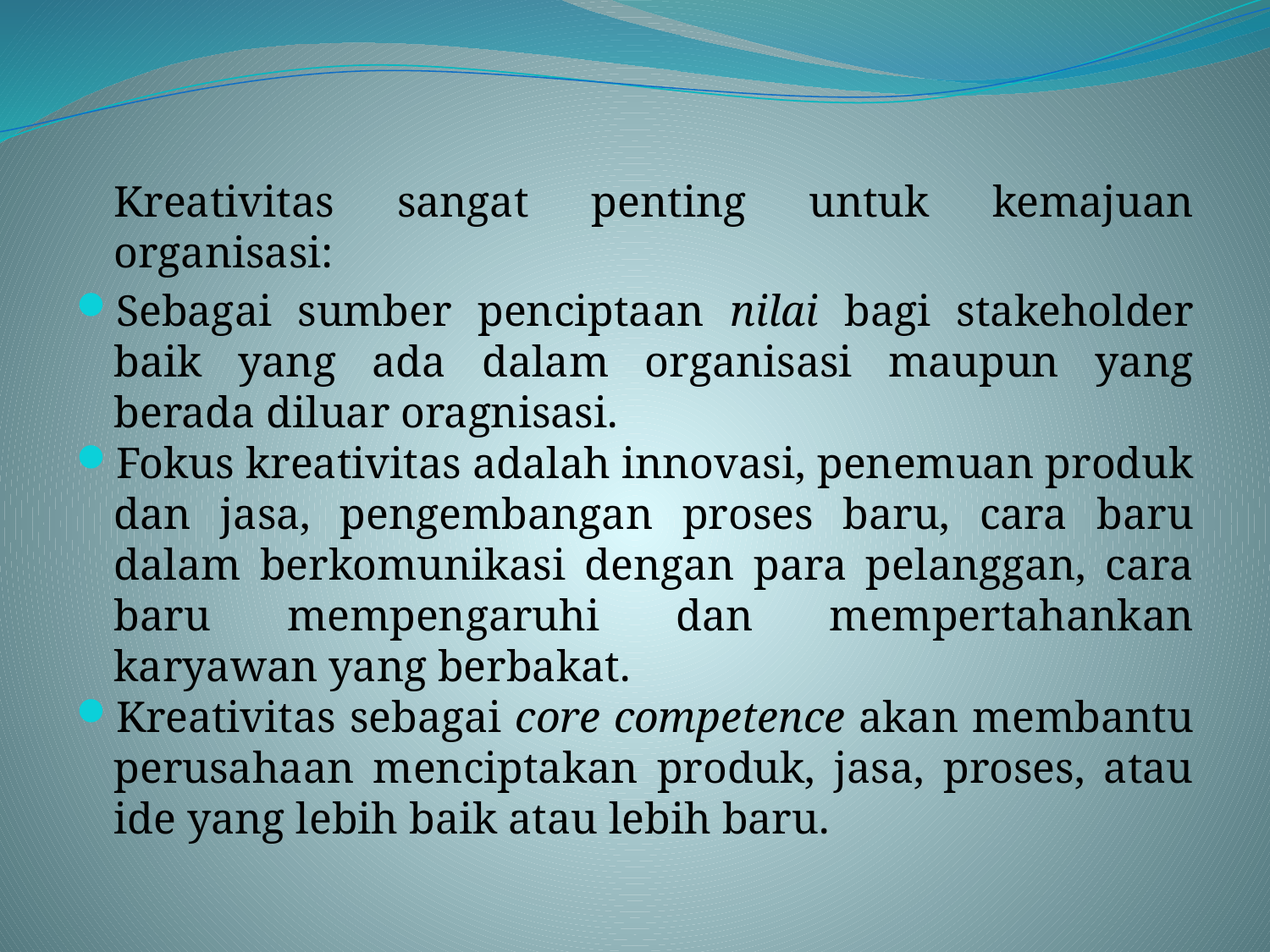

Kreativitas sangat penting untuk kemajuan organisasi:
Sebagai sumber penciptaan nilai bagi stakeholder baik yang ada dalam organisasi maupun yang berada diluar oragnisasi.
Fokus kreativitas adalah innovasi, penemuan produk dan jasa, pengembangan proses baru, cara baru dalam berkomunikasi dengan para pelanggan, cara baru mempengaruhi dan mempertahankan karyawan yang berbakat.
Kreativitas sebagai core competence akan membantu perusahaan menciptakan produk, jasa, proses, atau ide yang lebih baik atau lebih baru.